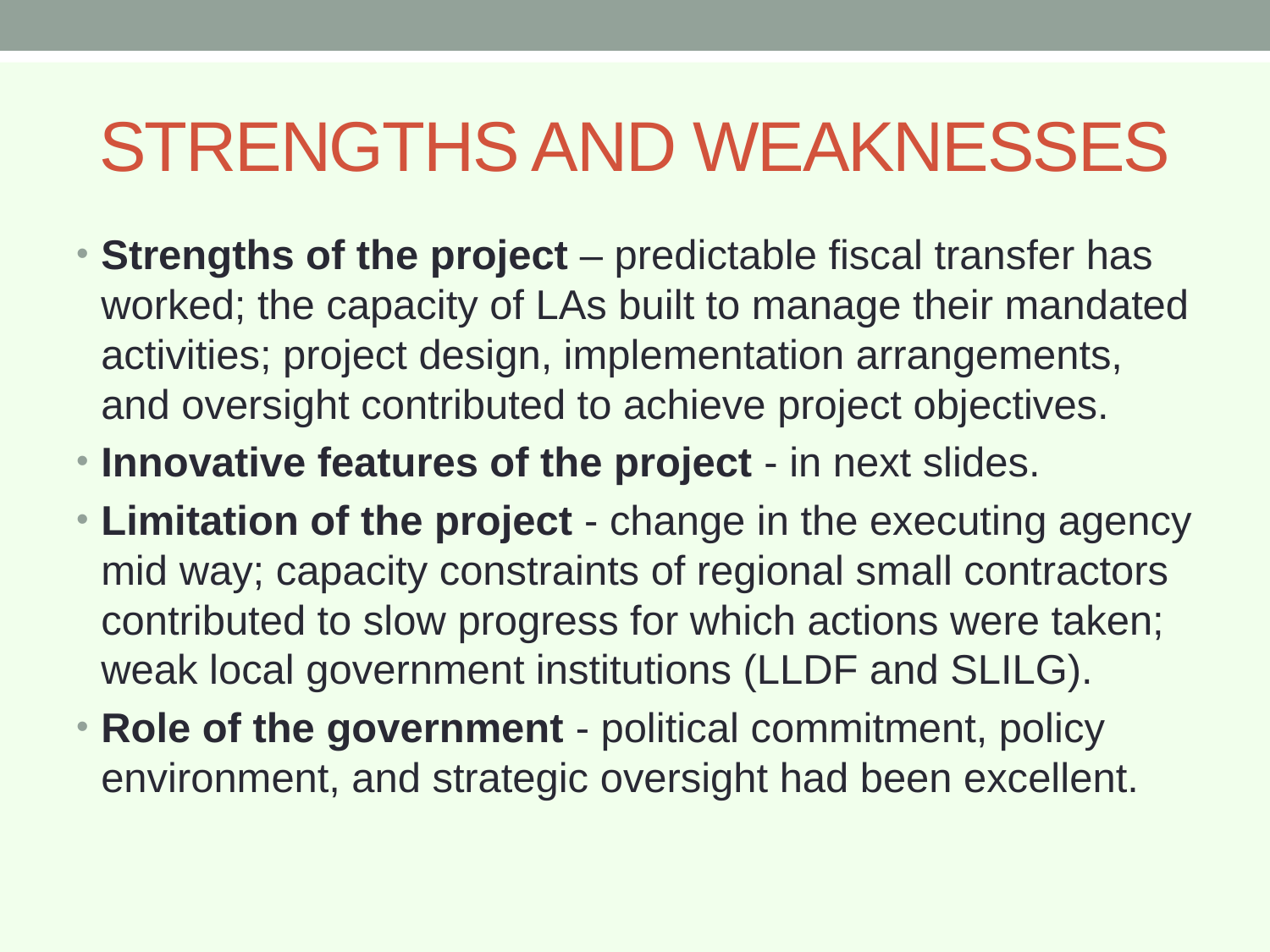

# STRENGTHS AND WEAKNESSES
Strengths of the project – predictable fiscal transfer has worked; the capacity of LAs built to manage their mandated activities; project design, implementation arrangements, and oversight contributed to achieve project objectives.
Innovative features of the project - in next slides.
Limitation of the project - change in the executing agency mid way; capacity constraints of regional small contractors contributed to slow progress for which actions were taken; weak local government institutions (LLDF and SLILG).
Role of the government - political commitment, policy environment, and strategic oversight had been excellent.